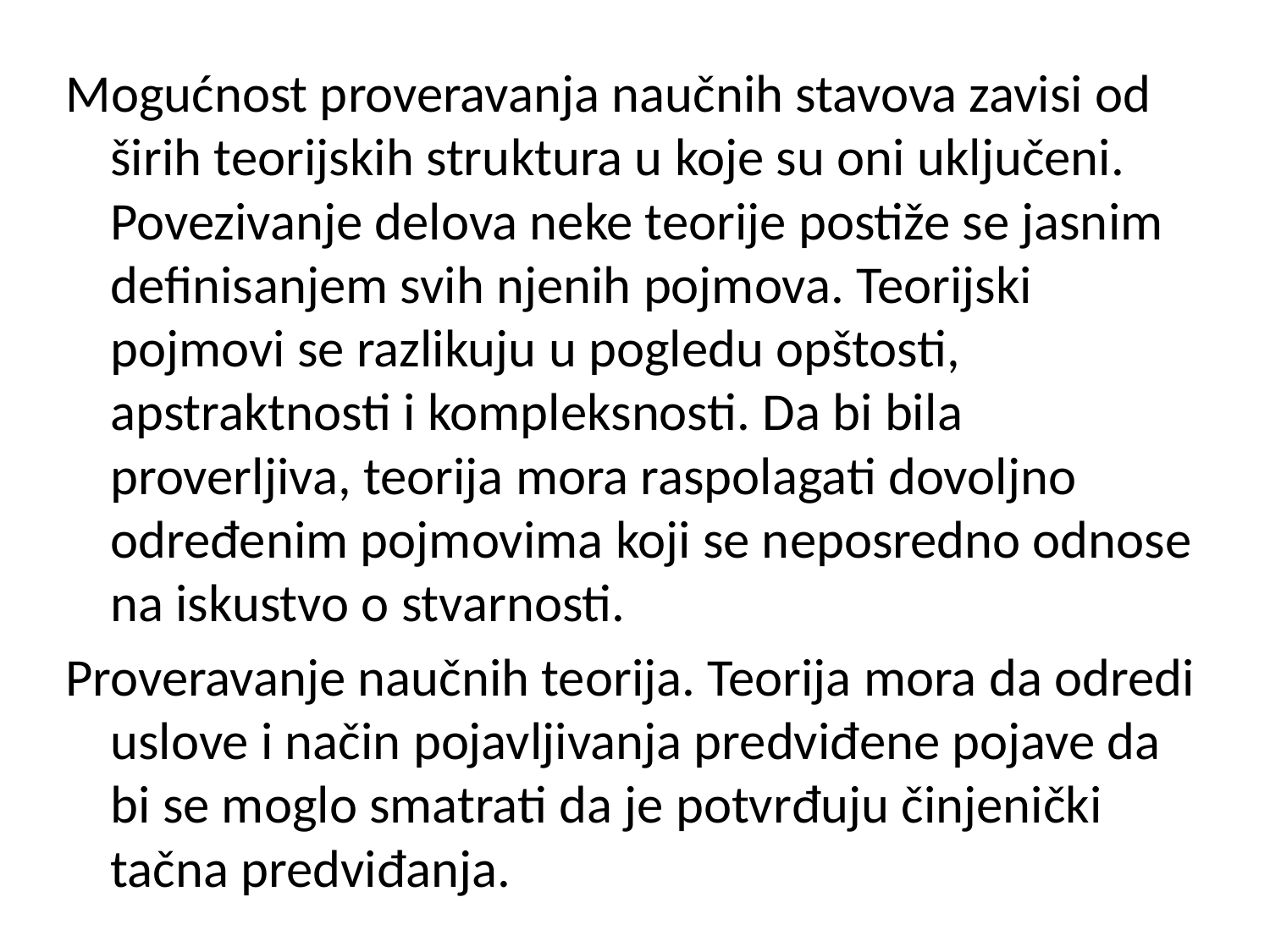

Mogućnost proveravanja naučnih stavova zavisi od širih teorijskih struktura u koje su oni uključeni. Povezivanje delova neke teorije postiže se jasnim definisanjem svih njenih pojmova. Teorijski pojmovi se razlikuju u pogledu opštosti, apstraktnosti i kompleksnosti. Da bi bila proverljiva, teorija mora raspolagati dovoljno određenim pojmovima koji se neposredno odnose na iskustvo o stvarnosti.
Proveravanje naučnih teorija. Teorija mora da odredi uslove i način pojavljivanja predviđene pojave da bi se moglo smatrati da je potvrđuju činjenički tačna predviđanja.